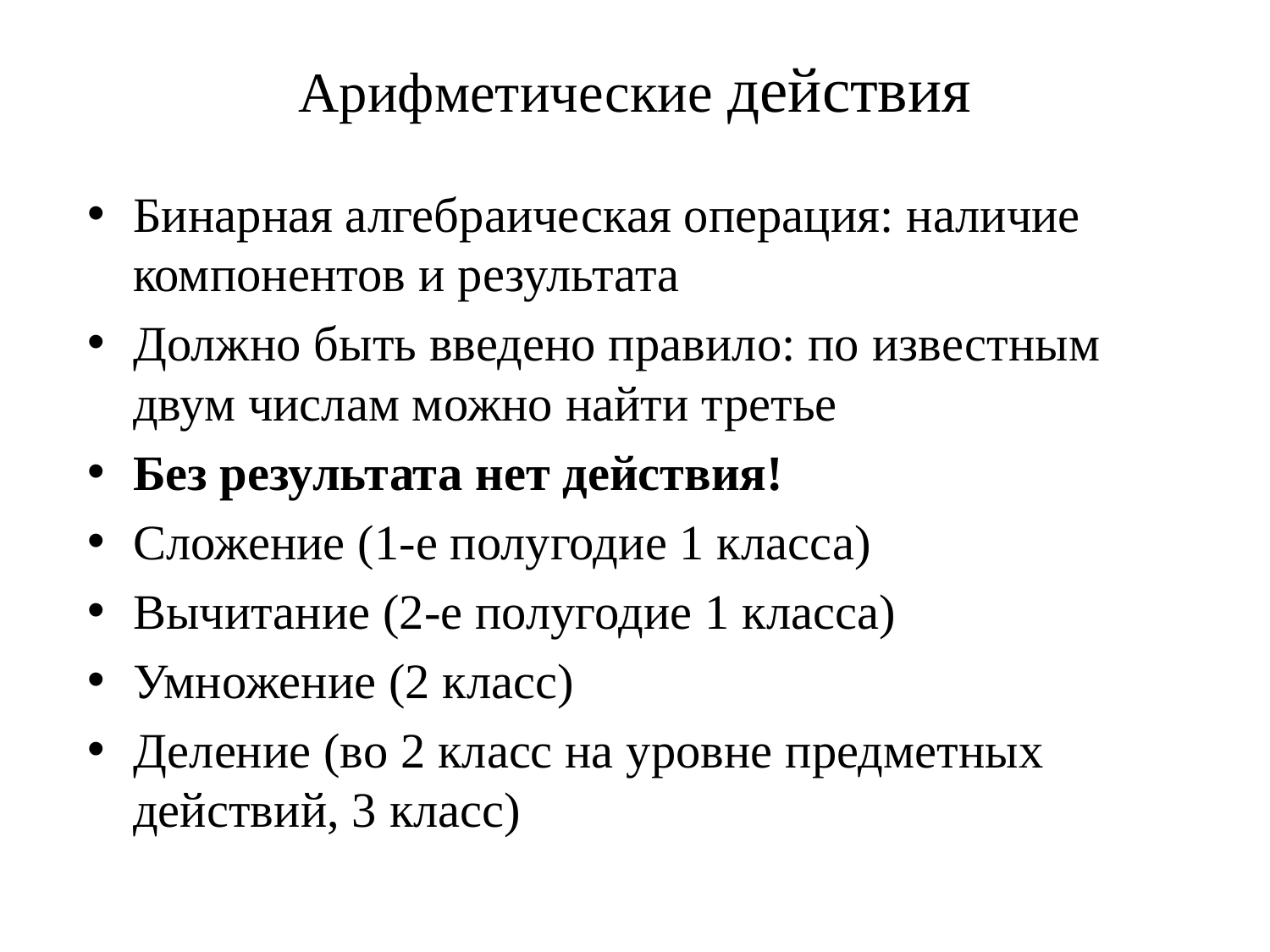

# Арифметические действия
Бинарная алгебраическая операция: наличие компонентов и результата
Должно быть введено правило: по известным двум числам можно найти третье
Без результата нет действия!
Сложение (1-е полугодие 1 класса)
Вычитание (2-е полугодие 1 класса)
Умножение (2 класс)
Деление (во 2 класс на уровне предметных действий, 3 класс)